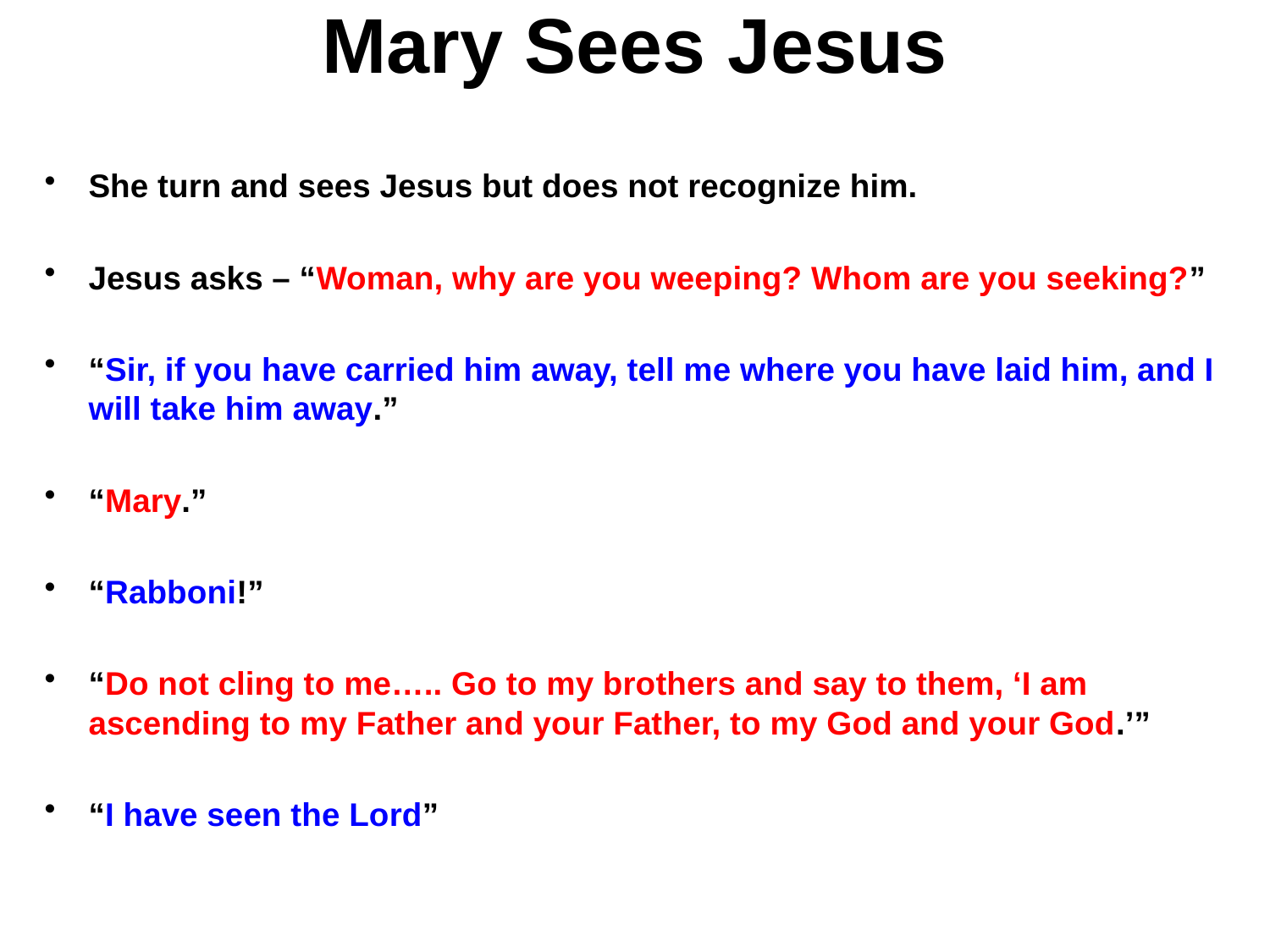

# Mary Sees Jesus
She turn and sees Jesus but does not recognize him.

Jesus asks – “Woman, why are you weeping? Whom are you seeking?”

“Sir, if you have carried him away, tell me where you have laid him, and I will take him away.”

“Mary.”

“Rabboni!”

“Do not cling to me….. Go to my brothers and say to them, ‘I am ascending to my Father and your Father, to my God and your God.’”

“I have seen the Lord”